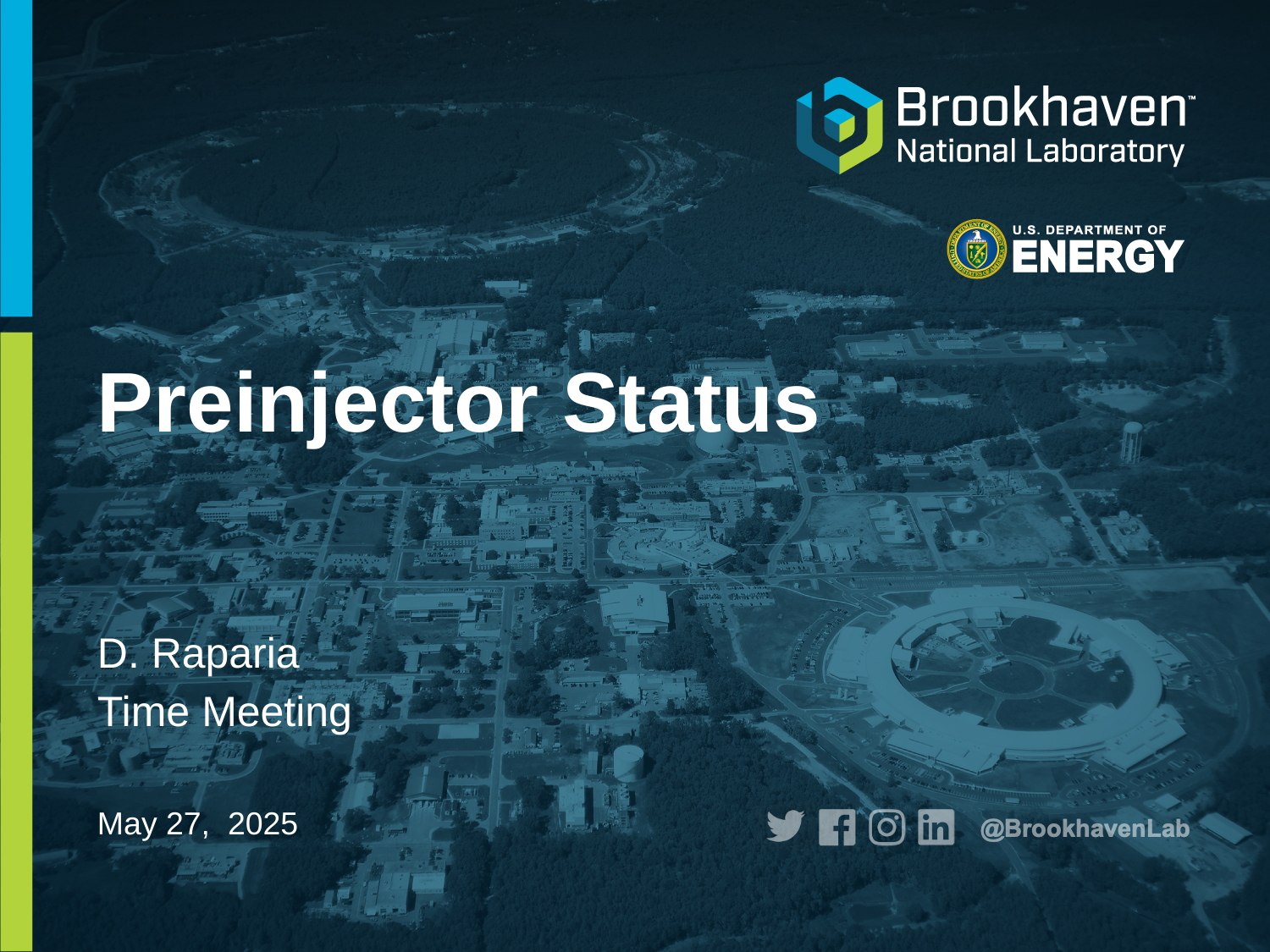

# Preinjector Status
D. Raparia
Time Meeting
May 27,  2025